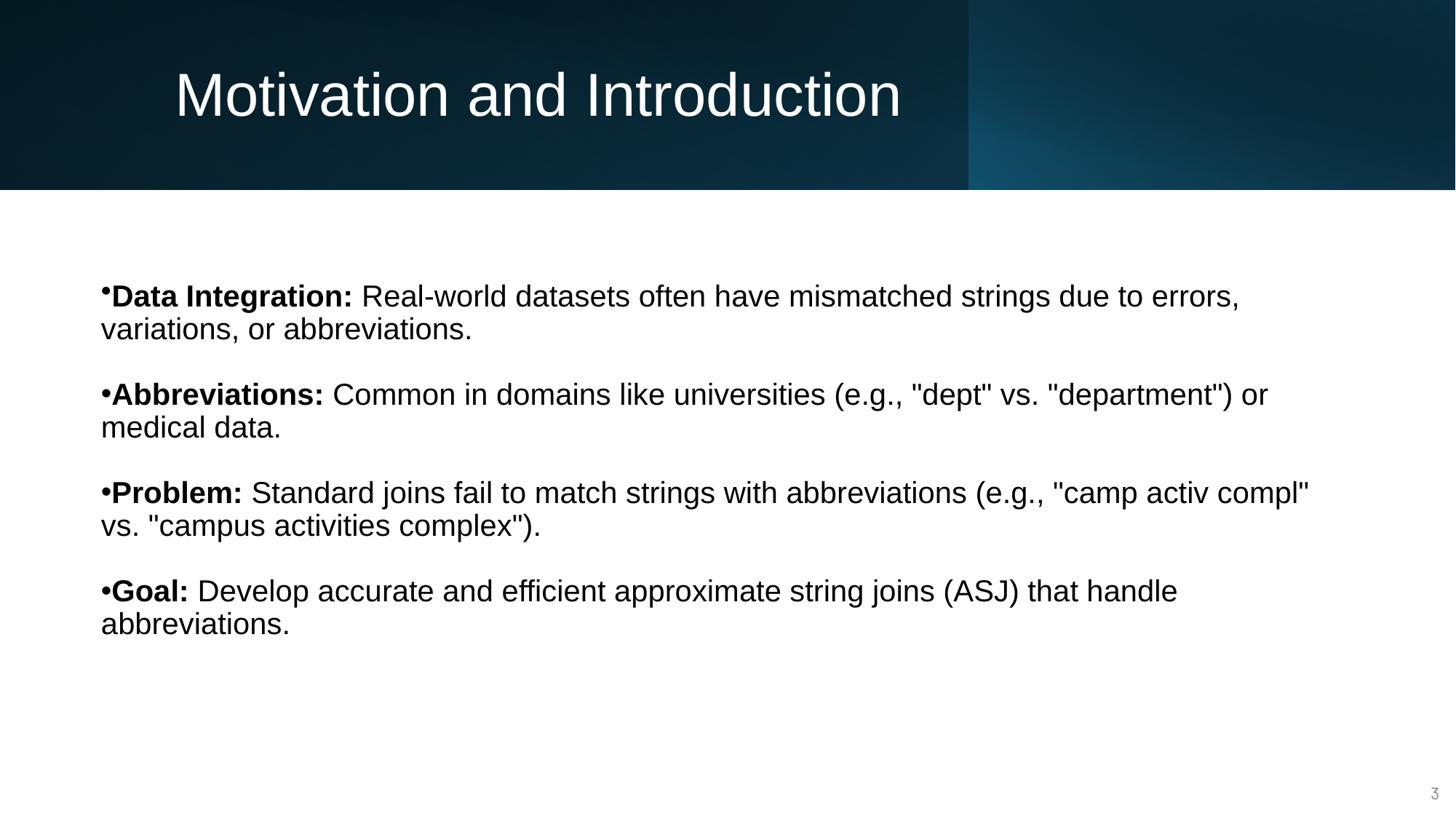

# Motivation and Introduction
Data Integration: Real-world datasets often have mismatched strings due to errors, variations, or abbreviations.

Abbreviations: Common in domains like universities (e.g., "dept" vs. "department") or medical data.

Problem: Standard joins fail to match strings with abbreviations (e.g., "camp activ compl" vs. "campus activities complex").

Goal: Develop accurate and efficient approximate string joins (ASJ) that handle abbreviations.

3